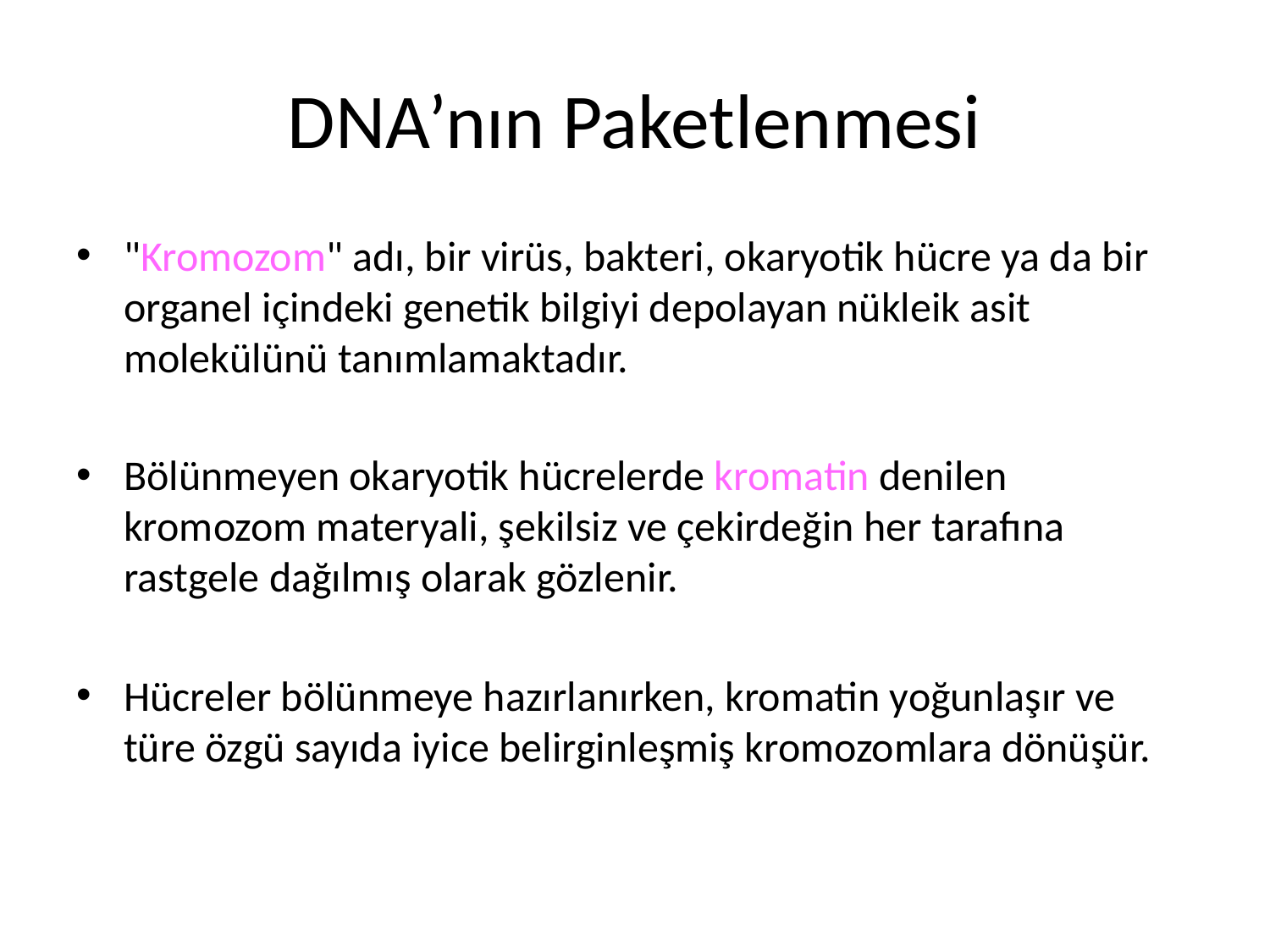

# DNA’nın Paketlenmesi
"Kromozom" adı, bir virüs, bakteri, okaryotik hücre ya da bir organel içindeki genetik bilgiyi depolayan nükleik asit molekülünü tanımlamaktadır.

Bölünmeyen okaryotik hücrelerde kromatin denilen kromozom materyali, şekilsiz ve çekirdeğin her tarafına rastgele dağılmış olarak gözlenir.

Hücreler bölünmeye hazırlanırken, kromatin yoğunlaşır ve türe özgü sayıda iyice belirginleşmiş kromozomlara dönüşür.